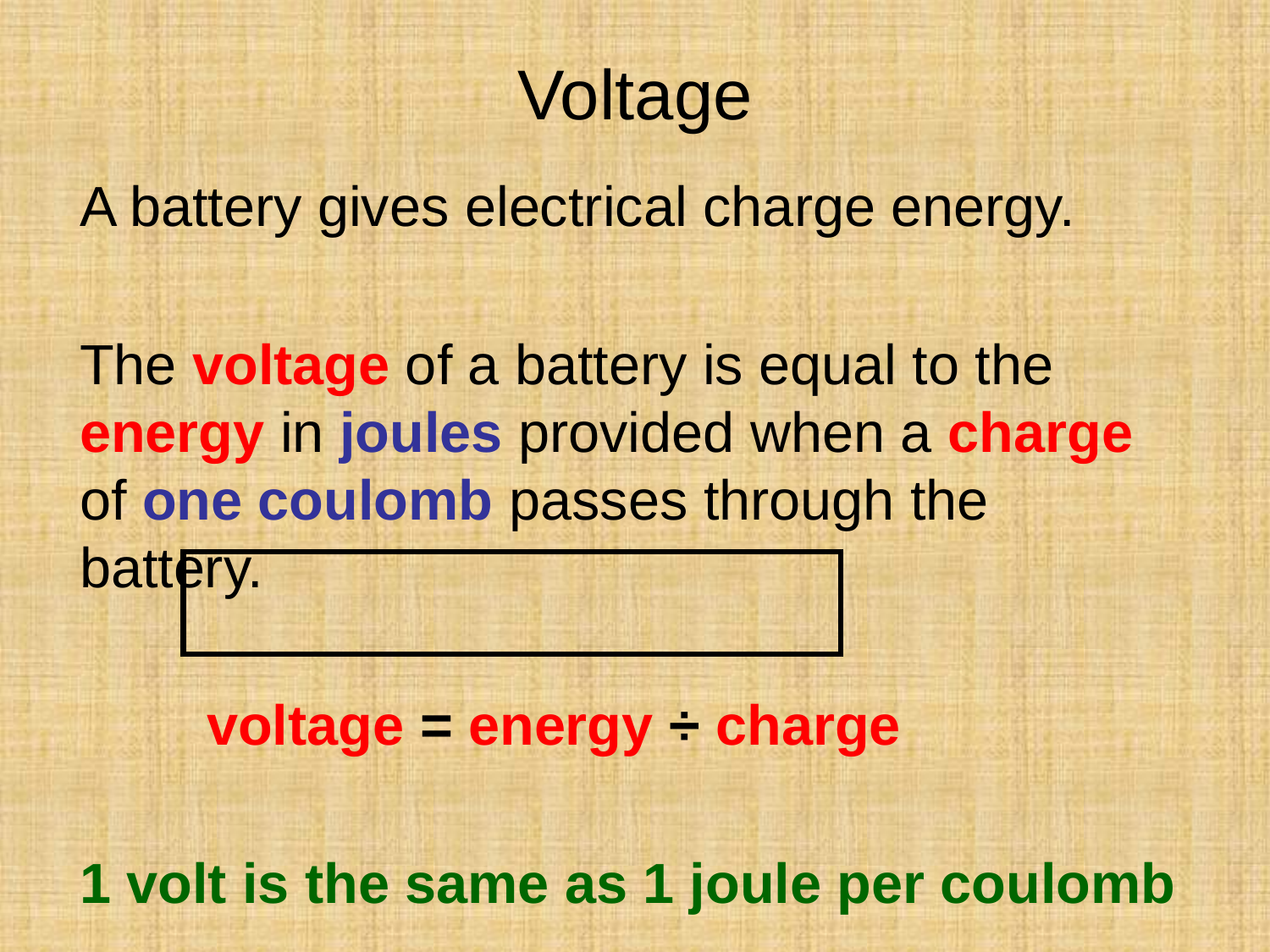

# Voltage
A battery gives electrical charge energy.

The voltage of a battery is equal to the energy in joules provided when a charge of one coulomb passes through the battery.

	voltage = energy ÷ charge

1 volt is the same as 1 joule per coulomb